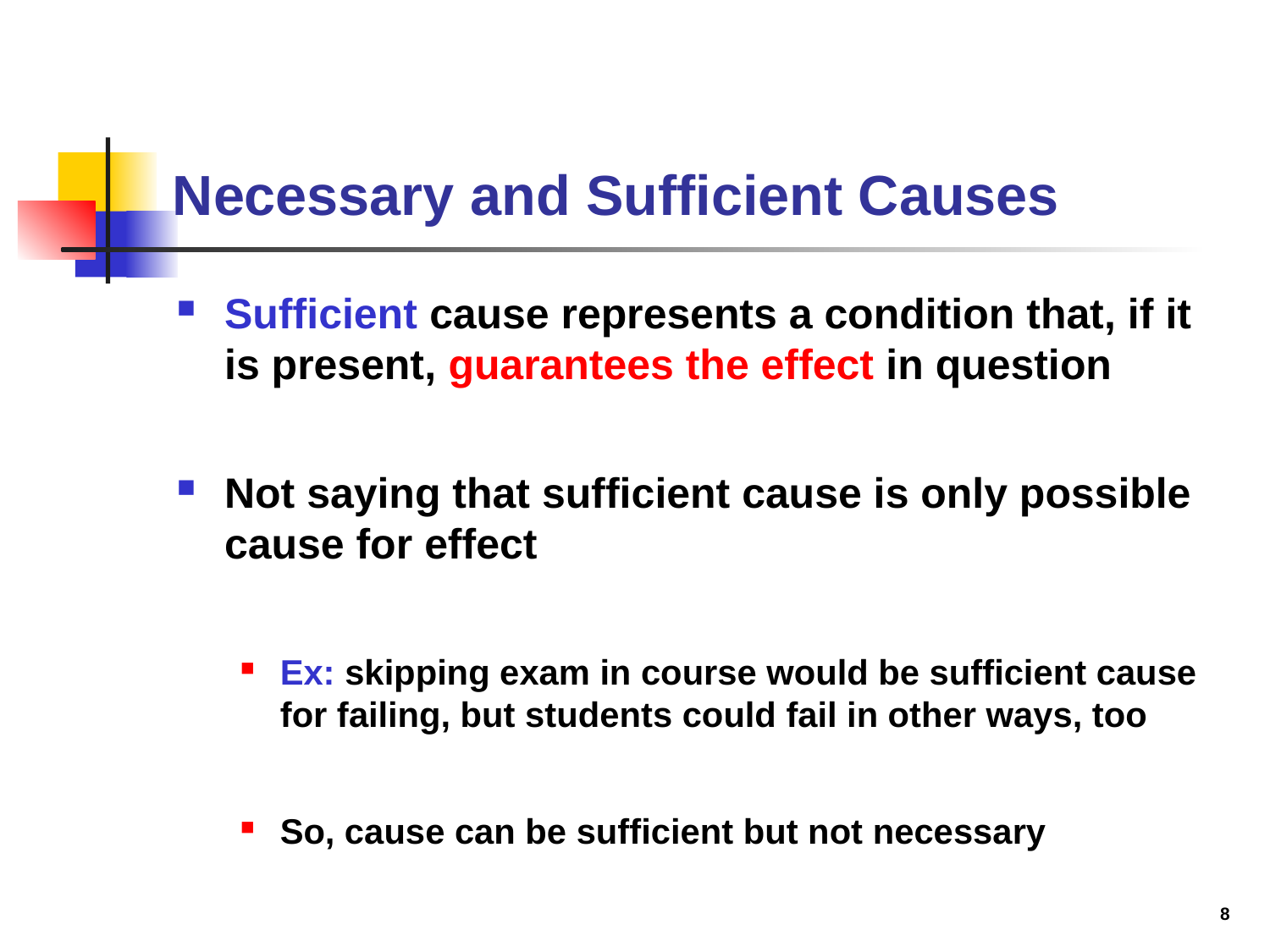

# Necessary and Sufficient Causes
Sufficient cause represents a condition that, if it is present, guarantees the effect in question

Not saying that sufficient cause is only possible cause for effect

Ex: skipping exam in course would be sufficient cause  for failing, but students could fail in other ways, too

So, cause can be sufficient but not necessary

8